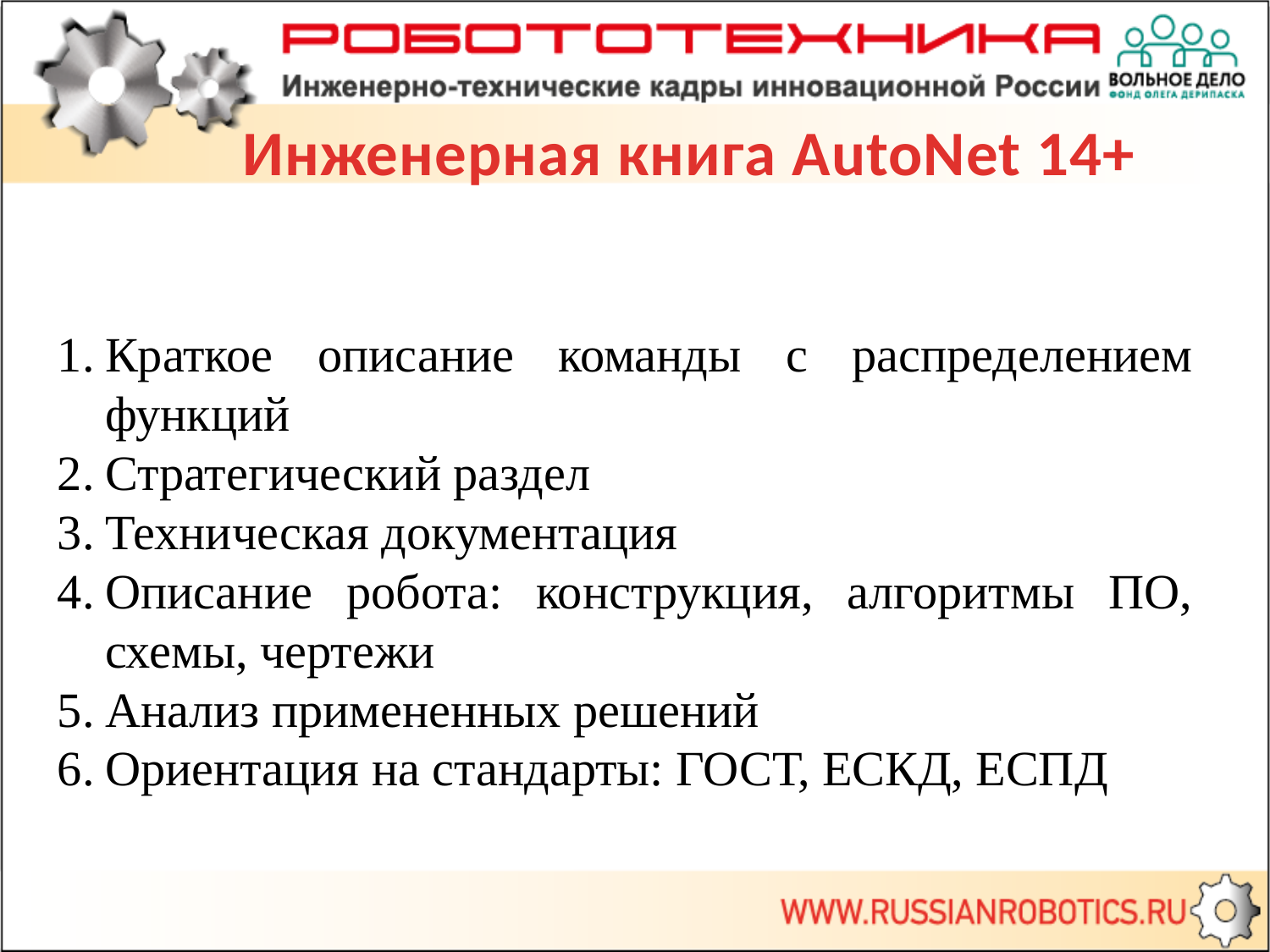

Инженерная книга AutoNet 14+
Краткое описание команды с распределением функций
Стратегический раздел
Техническая документация
Описание робота: конструкция, алгоритмы ПО, схемы, чертежи
Анализ примененных решений
Ориентация на стандарты: ГОСТ, ЕСКД, ЕСПД